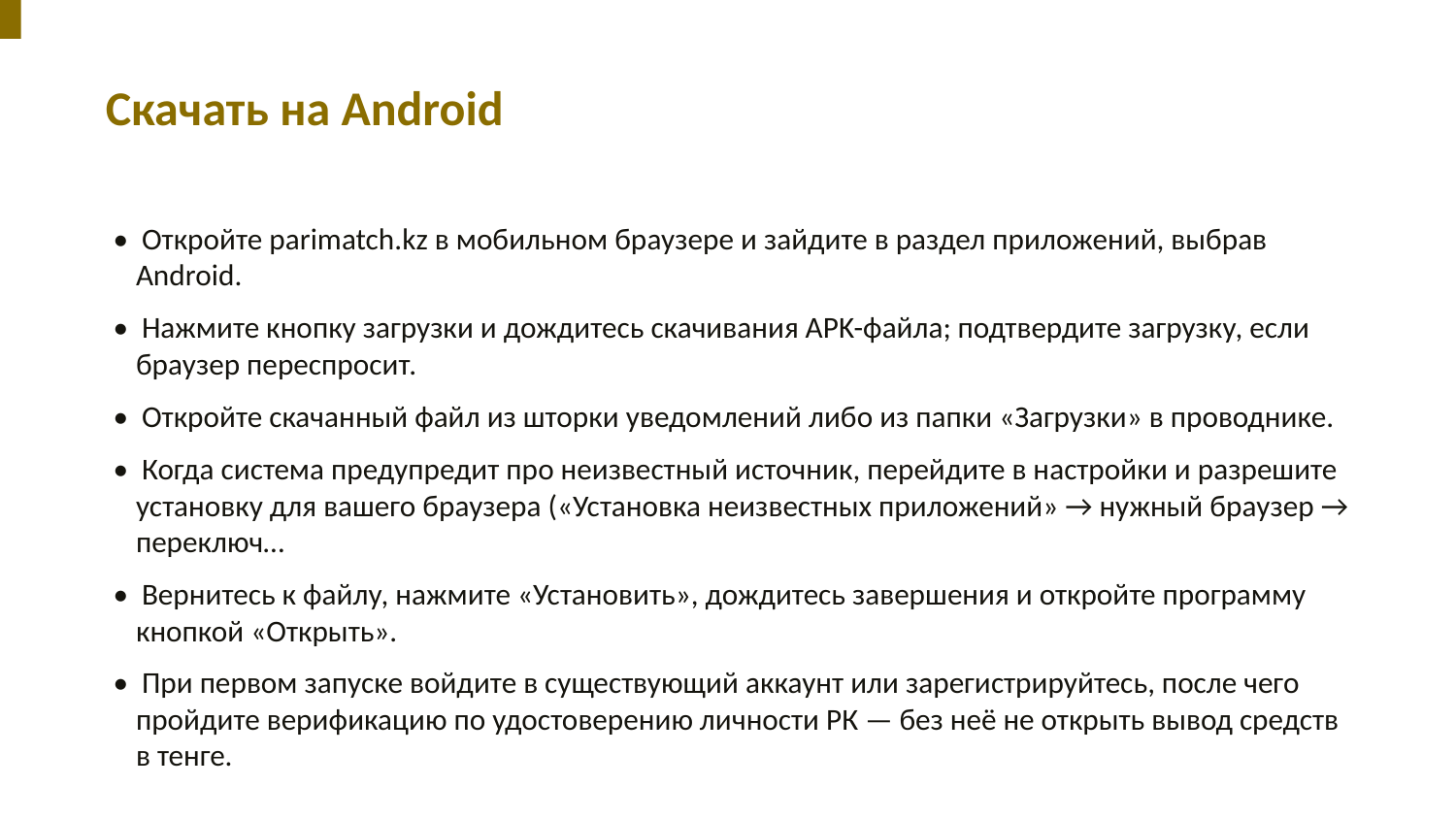

Скачать на Android
•  Откройте parimatch.kz в мобильном браузере и зайдите в раздел приложений, выбрав Android.
•  Нажмите кнопку загрузки и дождитесь скачивания APK-файла; подтвердите загрузку, если браузер переспросит.
•  Откройте скачанный файл из шторки уведомлений либо из папки «Загрузки» в проводнике.
•  Когда система предупредит про неизвестный источник, перейдите в настройки и разрешите установку для вашего браузера («Установка неизвестных приложений» → нужный браузер → переключ…
•  Вернитесь к файлу, нажмите «Установить», дождитесь завершения и откройте программу кнопкой «Открыть».
•  При первом запуске войдите в существующий аккаунт или зарегистрируйтесь, после чего пройдите верификацию по удостоверению личности РК — без неё не открыть вывод средств в тенге.